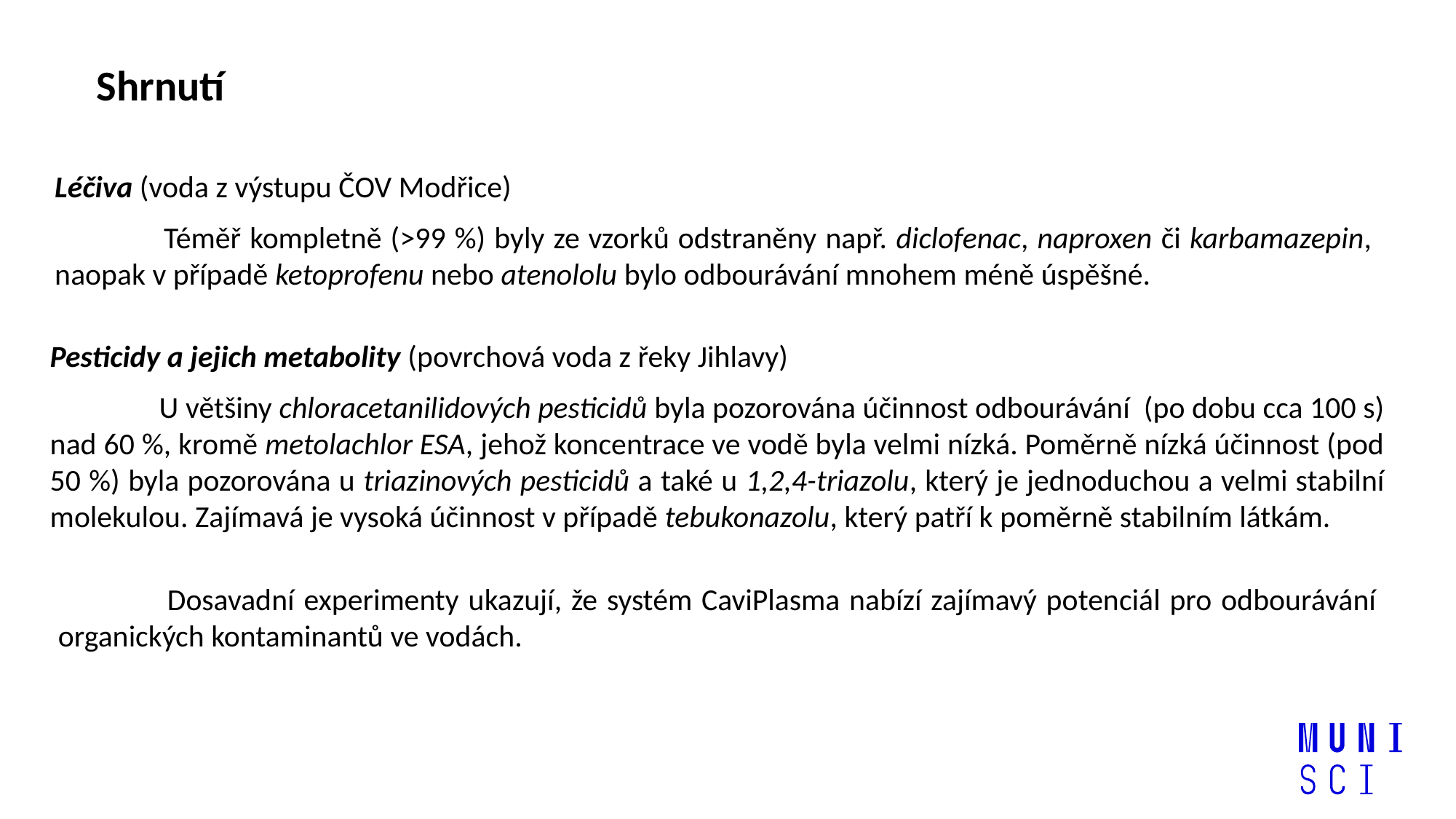

# Shrnutí
Léčiva (voda z výstupu ČOV Modřice)

	Téměř kompletně (>99 %) byly ze vzorků odstraněny např. diclofenac, naproxen či karbamazepin, naopak v případě ketoprofenu nebo atenololu bylo odbourávání mnohem méně úspěšné.
Pesticidy a jejich metabolity (povrchová voda z řeky Jihlavy)

	U většiny chloracetanilidových pesticidů byla pozorována účinnost odbourávání  (po dobu cca 100 s) nad 60 %, kromě metolachlor ESA, jehož koncentrace ve vodě byla velmi nízká. Poměrně nízká účinnost (pod 50 %) byla pozorována u triazinových pesticidů a také u 1,2,4-triazolu, který je jednoduchou a velmi stabilní molekulou. Zajímavá je vysoká účinnost v případě tebukonazolu, který patří k poměrně stabilním látkám.
	Dosavadní experimenty ukazují, že systém CaviPlasma nabízí zajímavý potenciál pro odbourávání organických kontaminantů ve vodách.